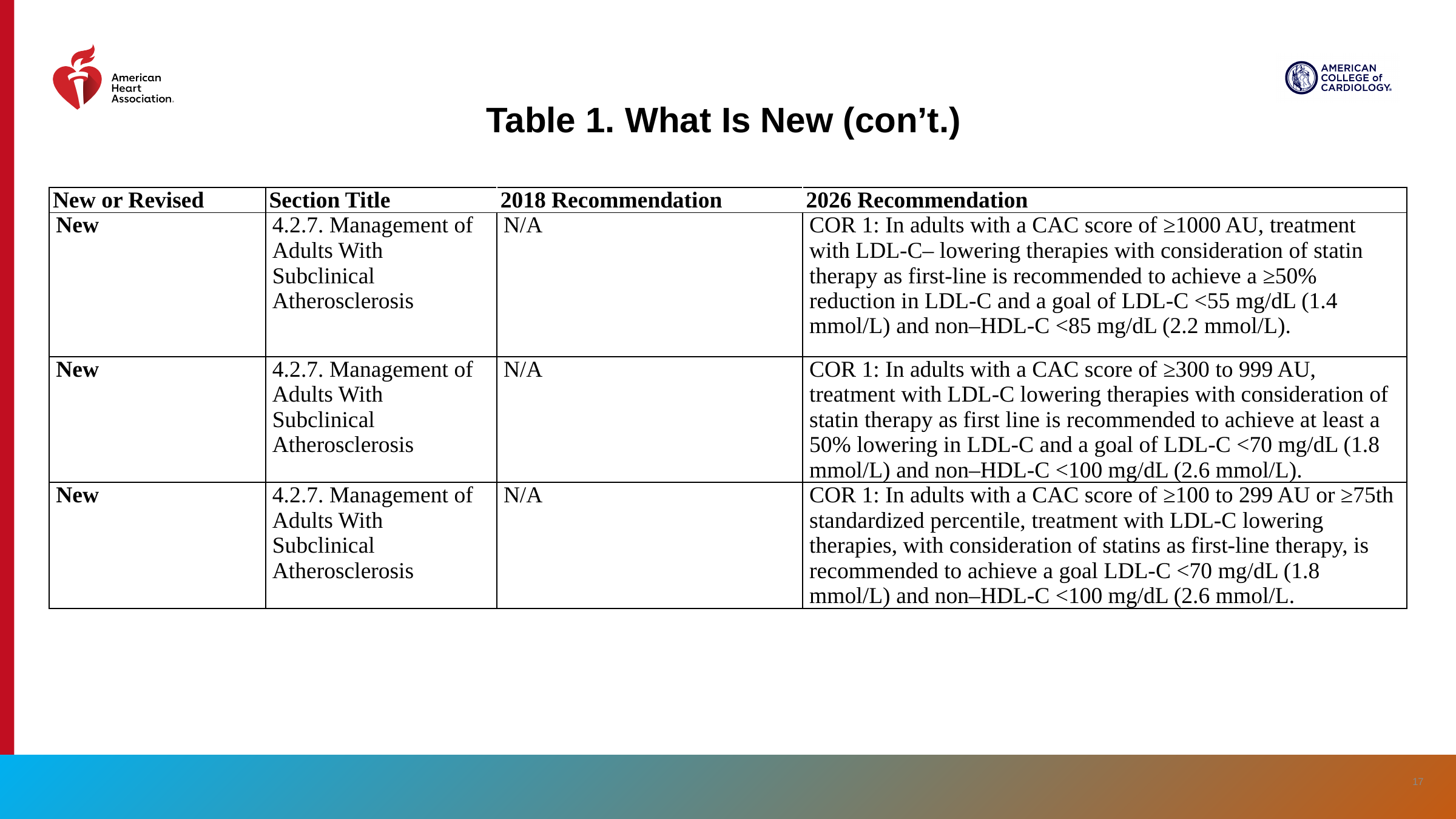

Table 1. What Is New (con’t.)
| New or Revised | Section Title | 2018 Recommendation | 2026 Recommendation |
| --- | --- | --- | --- |
| New | 4.2.7. Management of Adults With Subclinical Atherosclerosis | N/A | COR 1: In adults with a CAC score of ≥1000 AU, treatment with LDL-C– lowering therapies with consideration of statin therapy as first-line is recommended to achieve a ≥50% reduction in LDL-C and a goal of LDL-C <55 mg/dL (1.4 mmol/L) and non–HDL-C <85 mg/dL (2.2 mmol/L). |
| New | 4.2.7. Management of Adults With Subclinical Atherosclerosis | N/A | COR 1: In adults with a CAC score of ≥300 to 999 AU, treatment with LDL-C lowering therapies with consideration of statin therapy as first line is recommended to achieve at least a 50% lowering in LDL-C and a goal of LDL-C <70 mg/dL (1.8 mmol/L) and non–HDL-C <100 mg/dL (2.6 mmol/L). |
| New | 4.2.7. Management of Adults With Subclinical Atherosclerosis | N/A | COR 1: In adults with a CAC score of ≥100 to 299 AU or ≥75th standardized percentile, treatment with LDL-C lowering therapies, with consideration of statins as first-line therapy, is recommended to achieve a goal LDL-C <70 mg/dL (1.8 mmol/L) and non–HDL-C <100 mg/dL (2.6 mmol/L. |
17